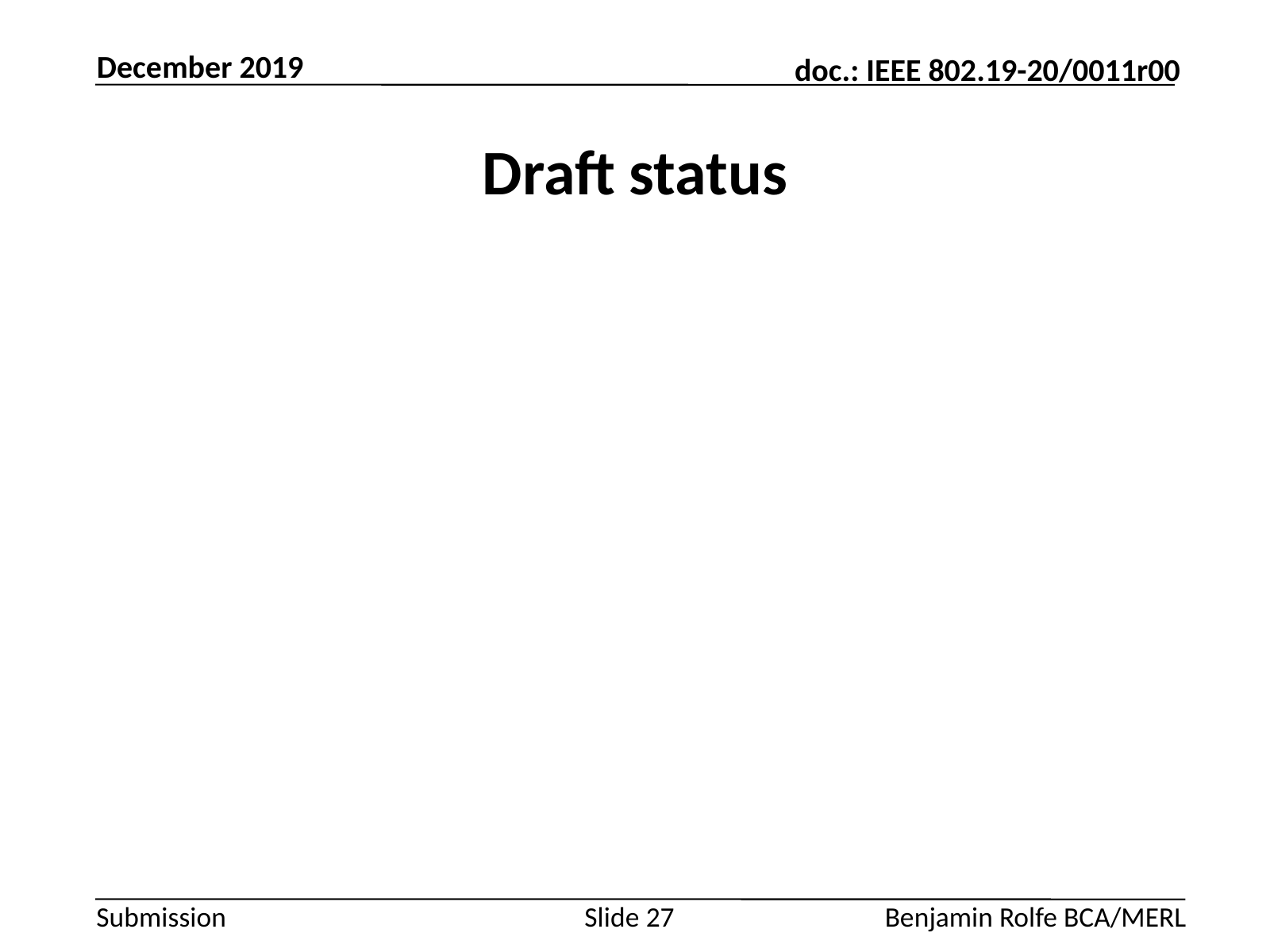

December 2019
# Draft status

Slide 27
Benjamin Rolfe BCA/MERL